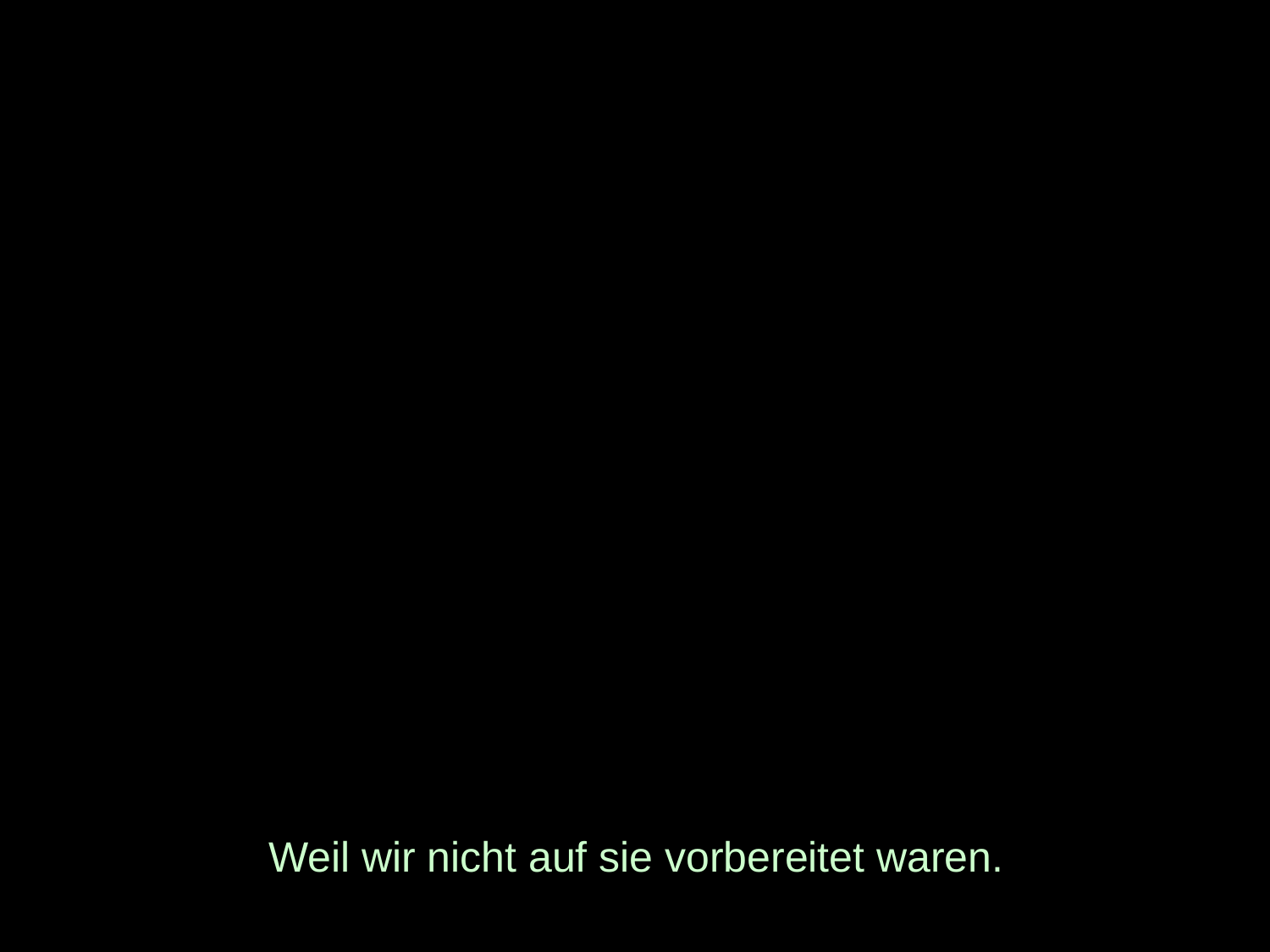

# Weil wir nicht auf sie vorbereitet waren.